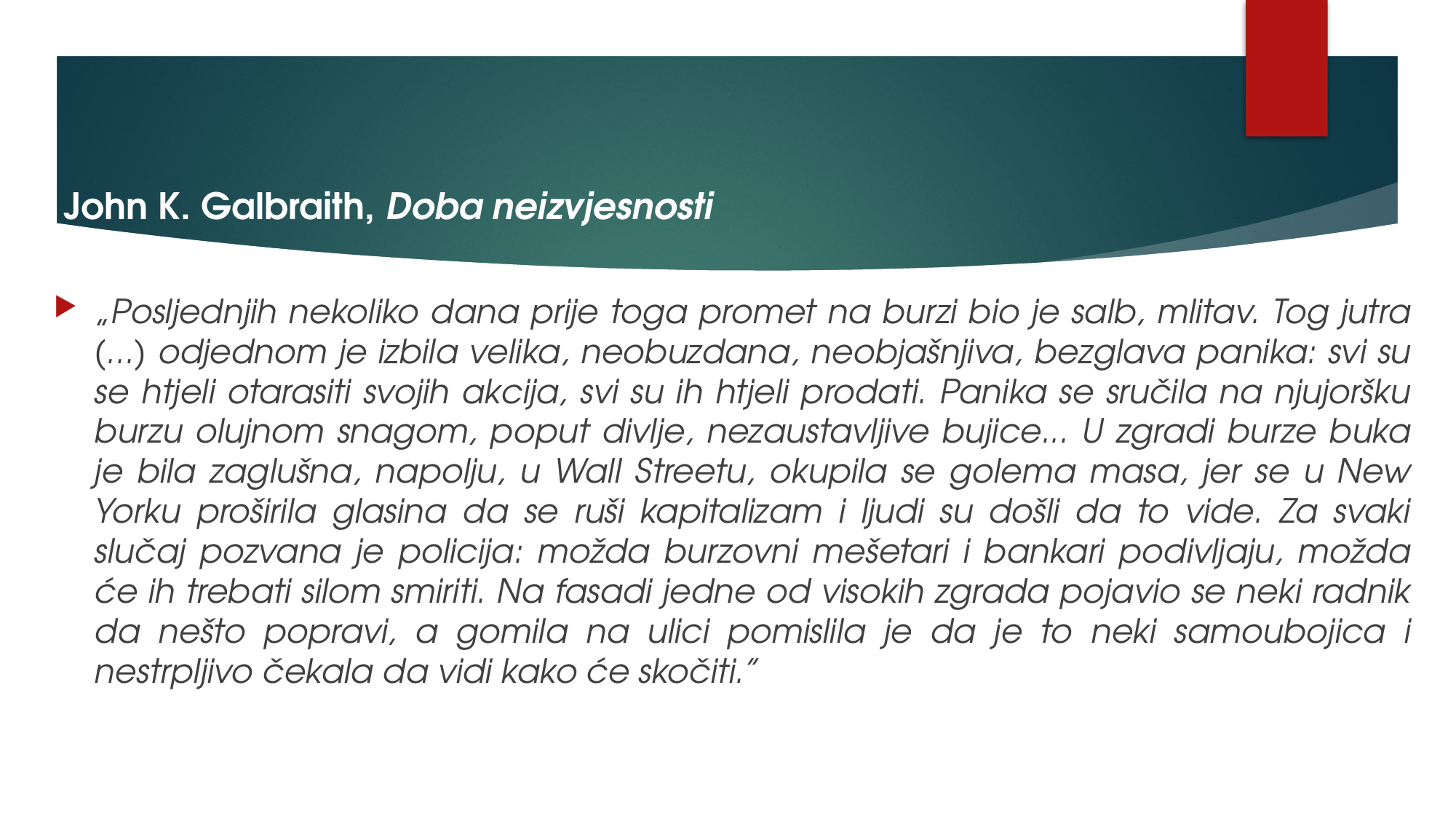

John K. Galbraith, Doba neizvjesnosti

„Posljednjih nekoliko dana prije toga promet na burzi bio je salb, mlitav. Tog jutra (...) odjednom je izbila velika, neobuzdana, neobjašnjiva, bezglava panika: svi su se htjeli otarasiti svojih akcija, svi su ih htjeli prodati. Panika se sručila na njujoršku burzu olujnom snagom, poput divlje, nezaustavljive bujice... U zgradi burze buka je bila zaglušna, napolju, u Wall Streetu, okupila se golema masa, jer se u New Yorku proširila glasina da se ruši kapitalizam i ljudi su došli da to vide. Za svaki slučaj pozvana je policija: možda burzovni mešetari i bankari podivljaju, možda će ih trebati silom smiriti. Na fasadi jedne od visokih zgrada pojavio se neki radnik da nešto popravi, a gomila na ulici pomislila je da je to neki samoubojica i nestrpljivo čekala da vidi kako će skočiti.”